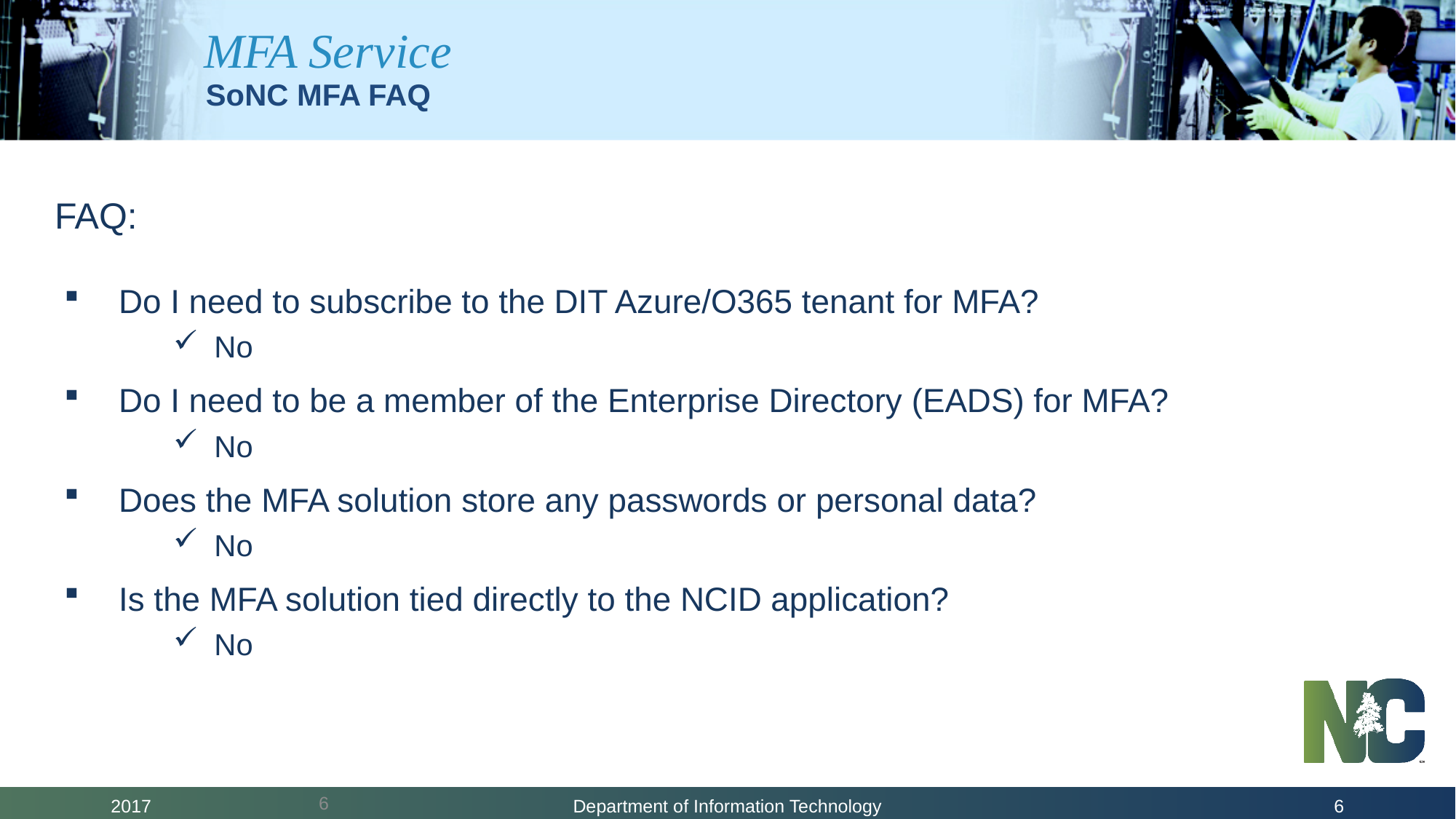

# MFA Service
SoNC MFA FAQ
FAQ:

Do I need to subscribe to the DIT Azure/O365 tenant for MFA?
No
Do I need to be a member of the Enterprise Directory (EADS) for MFA?
No
Does the MFA solution store any passwords or personal data?
No
Is the MFA solution tied directly to the NCID application?
No

2017
Department of Information Technology
6